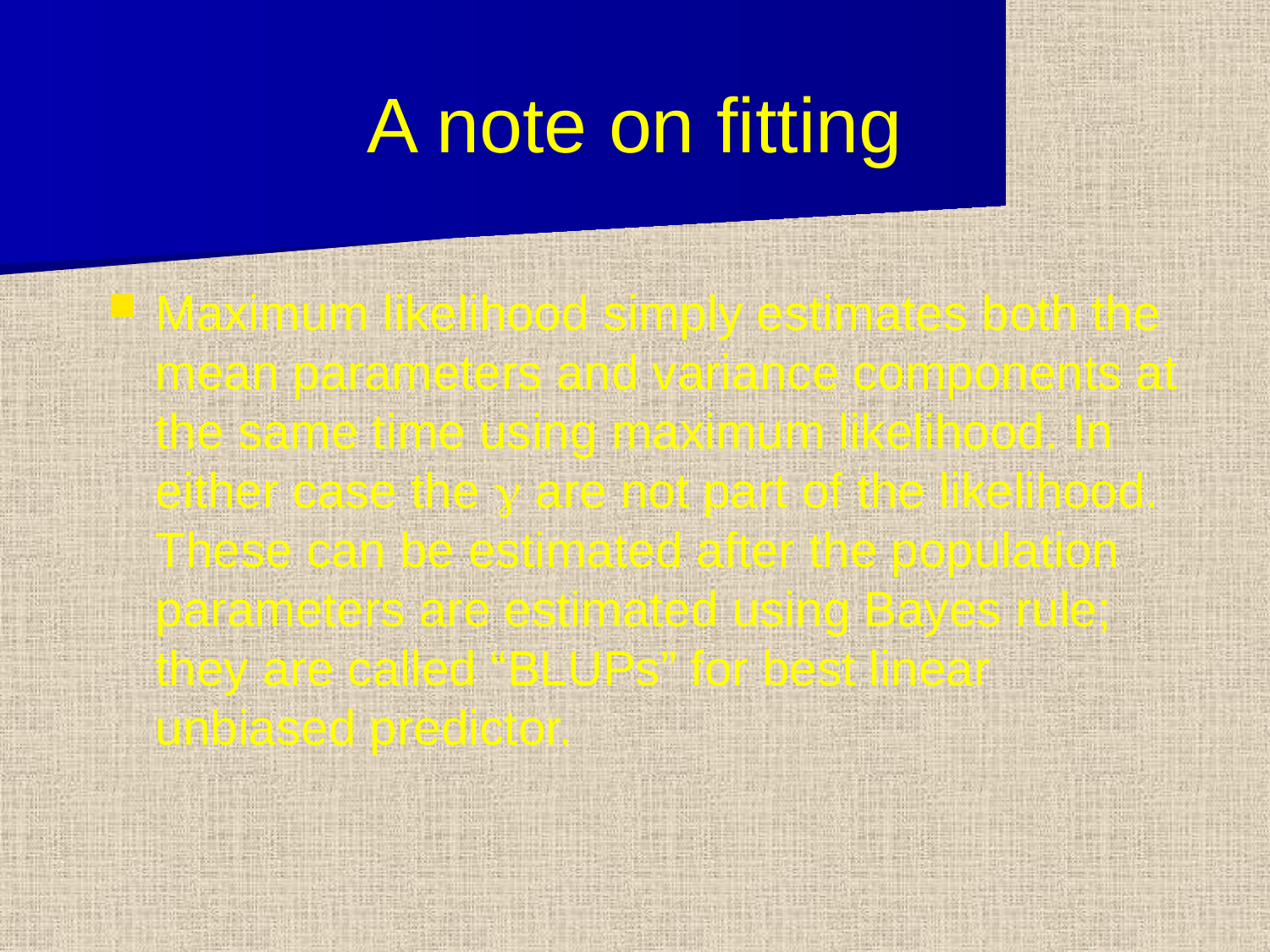

# A note on fitting
Maximum likelihood simply estimates both the mean parameters and variance components at the same time using maximum likelihood. In either case the γ are not part of the likelihood. These can be estimated after the population parameters are estimated using Bayes rule; they are called “BLUPs” for best linear unbiased predictor.